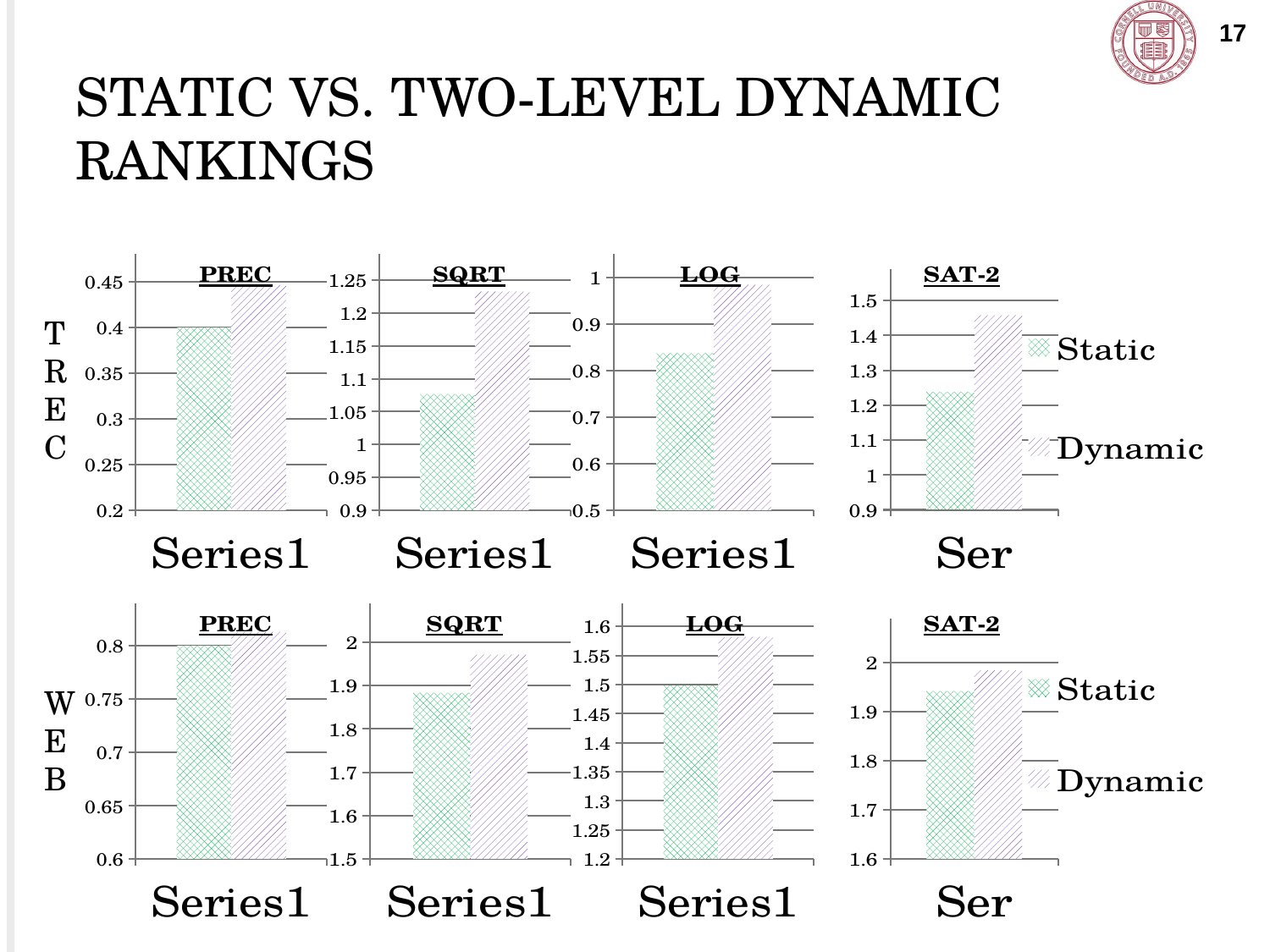

17
# Static vs. Two-Level Dynamic Rankings

### Chart: PREC

| Category | S-P | D-P |
|---|---|---|
|  | 0.4 | 0.44600000000000006 |

### Chart: SQRT

| Category | S-P | D-P |
|---|---|---|
|  | 1.0765878720000004 | 1.2329999999999997 |

### Chart: LOG

| Category | S-P | D-P |
|---|---|---|
|  | 0.8369000000000002 | 0.984 |

### Chart: SAT-2

| Category | Static | Dynamic |
|---|---|---|
|  | 1.238 | 1.458 |
TREC

### Chart: PREC

| Category | S-P | D-P |
|---|---|---|
|  | 0.8 | 0.813 |

### Chart: SQRT

| Category | S-P | D-P |
|---|---|---|
|  | 1.8831 | 1.971 |

### Chart: LOG

| Category | S-P | D-P |
|---|---|---|
|  | 1.499 | 1.582 |

### Chart: SAT-2

| Category | Static | Dynamic |
|---|---|---|
|  | 1.9417 | 1.984 |
WEB